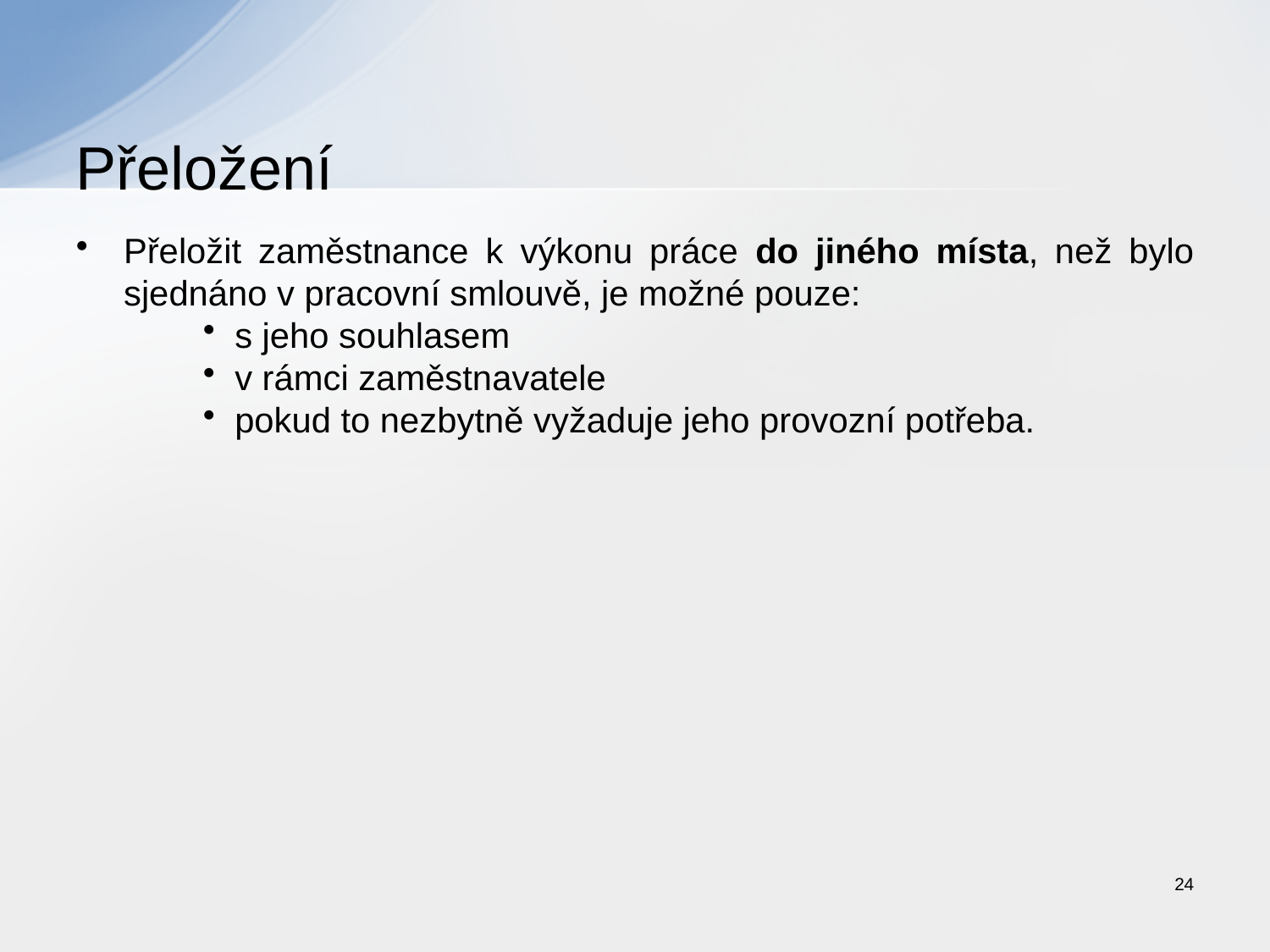

# Přeložení
Přeložit zaměstnance k výkonu práce do jiného místa, než bylo sjednáno v pracovní smlouvě, je možné pouze:
s jeho souhlasem
v rámci zaměstnavatele
pokud to nezbytně vyžaduje jeho provozní potřeba.

24